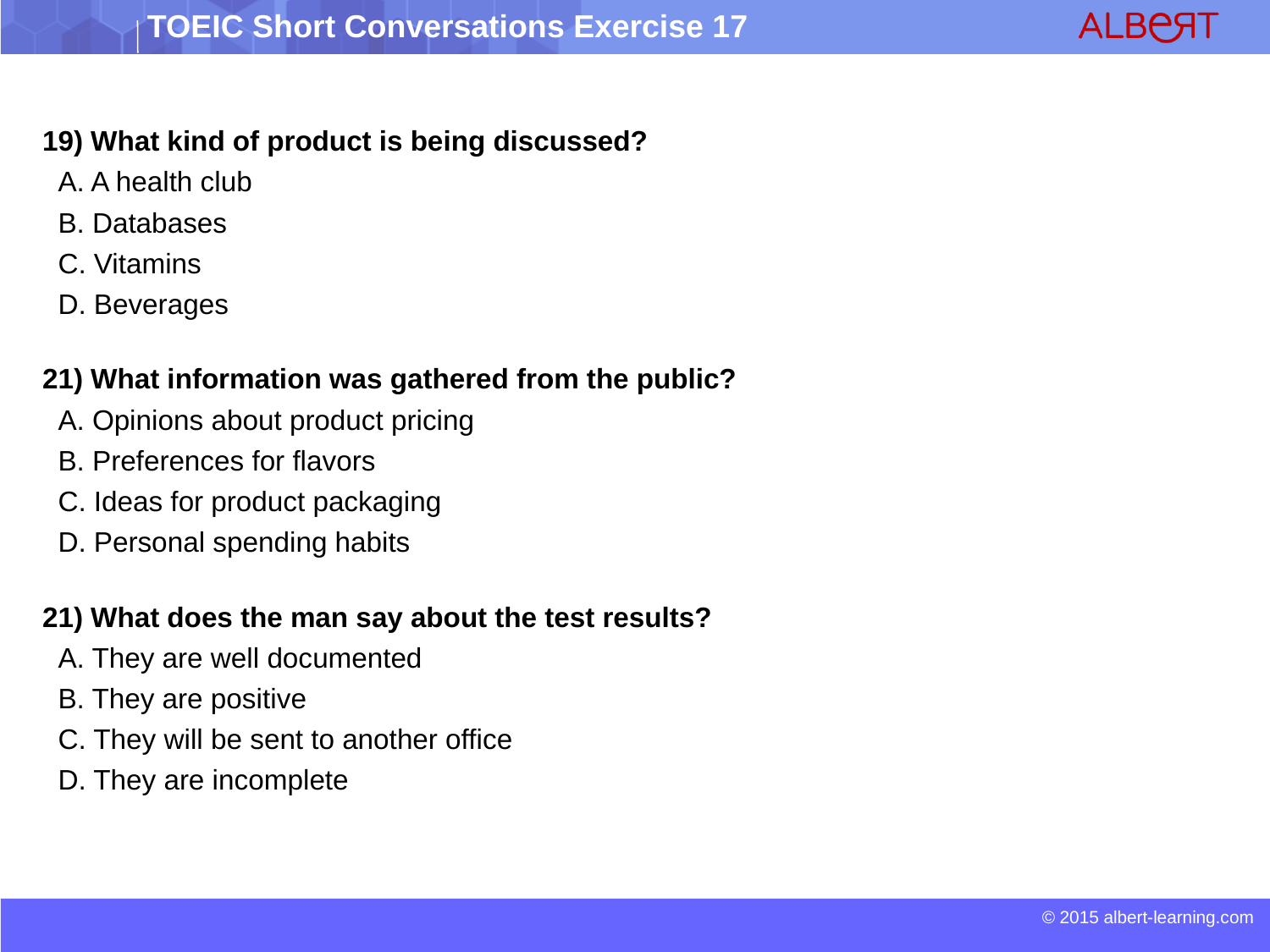

19) What kind of product is being discussed?
  A. A health club
  B. Databases
  C. Vitamins
  D. Beverages
21) What information was gathered from the public?
  A. Opinions about product pricing
  B. Preferences for flavors
  C. Ideas for product packaging
  D. Personal spending habits
21) What does the man say about the test results?
  A. They are well documented
  B. They are positive
  C. They will be sent to another office
  D. They are incomplete